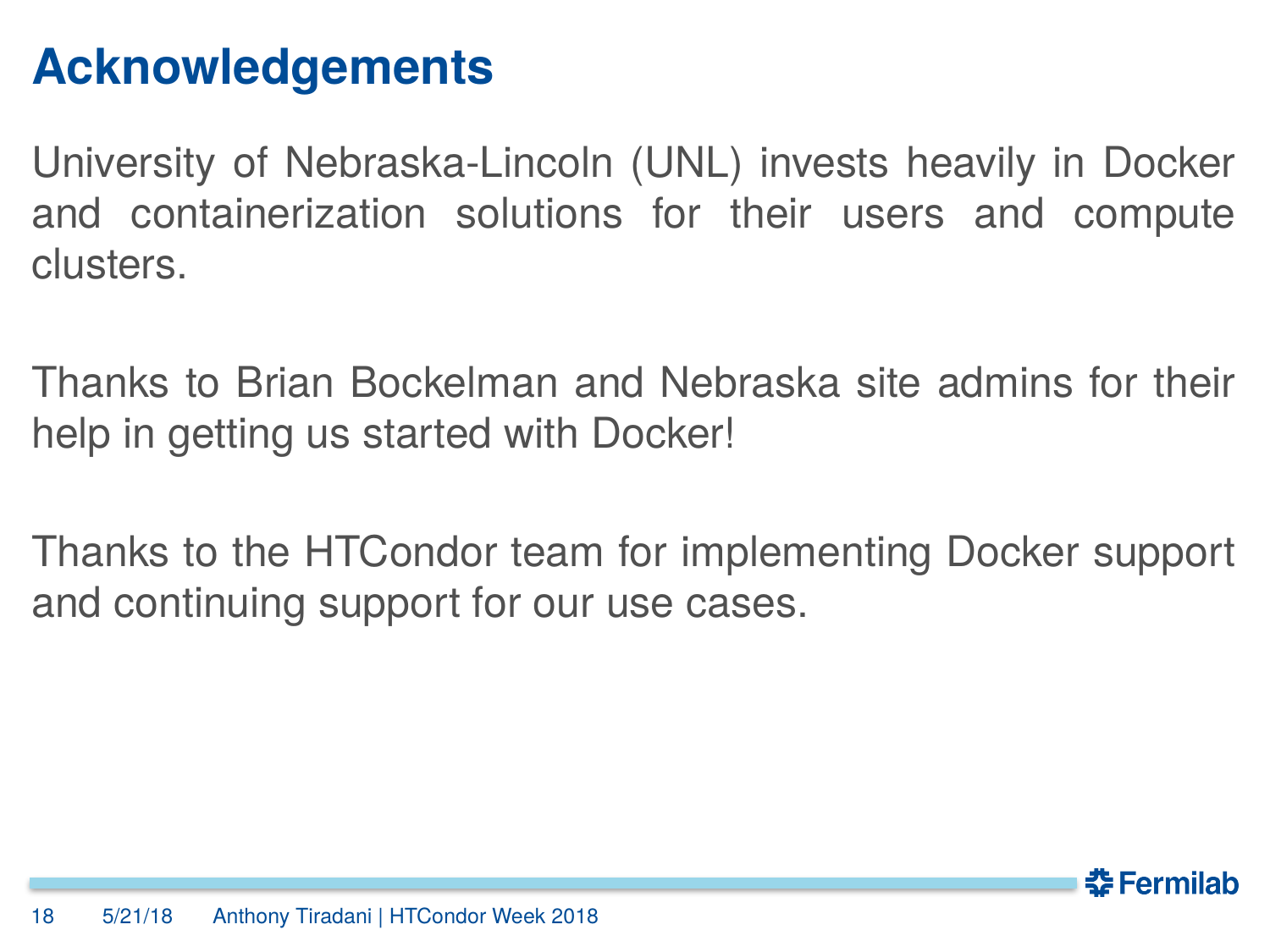

# Acknowledgements
University of Nebraska-Lincoln (UNL) invests heavily in Docker and containerization solutions for their users and compute clusters.

Thanks to Brian Bockelman and Nebraska site admins for their help in getting us started with Docker!

Thanks to the HTCondor team for implementing Docker support and continuing support for our use cases.
18
5/21/18
Anthony Tiradani | HTCondor Week 2018